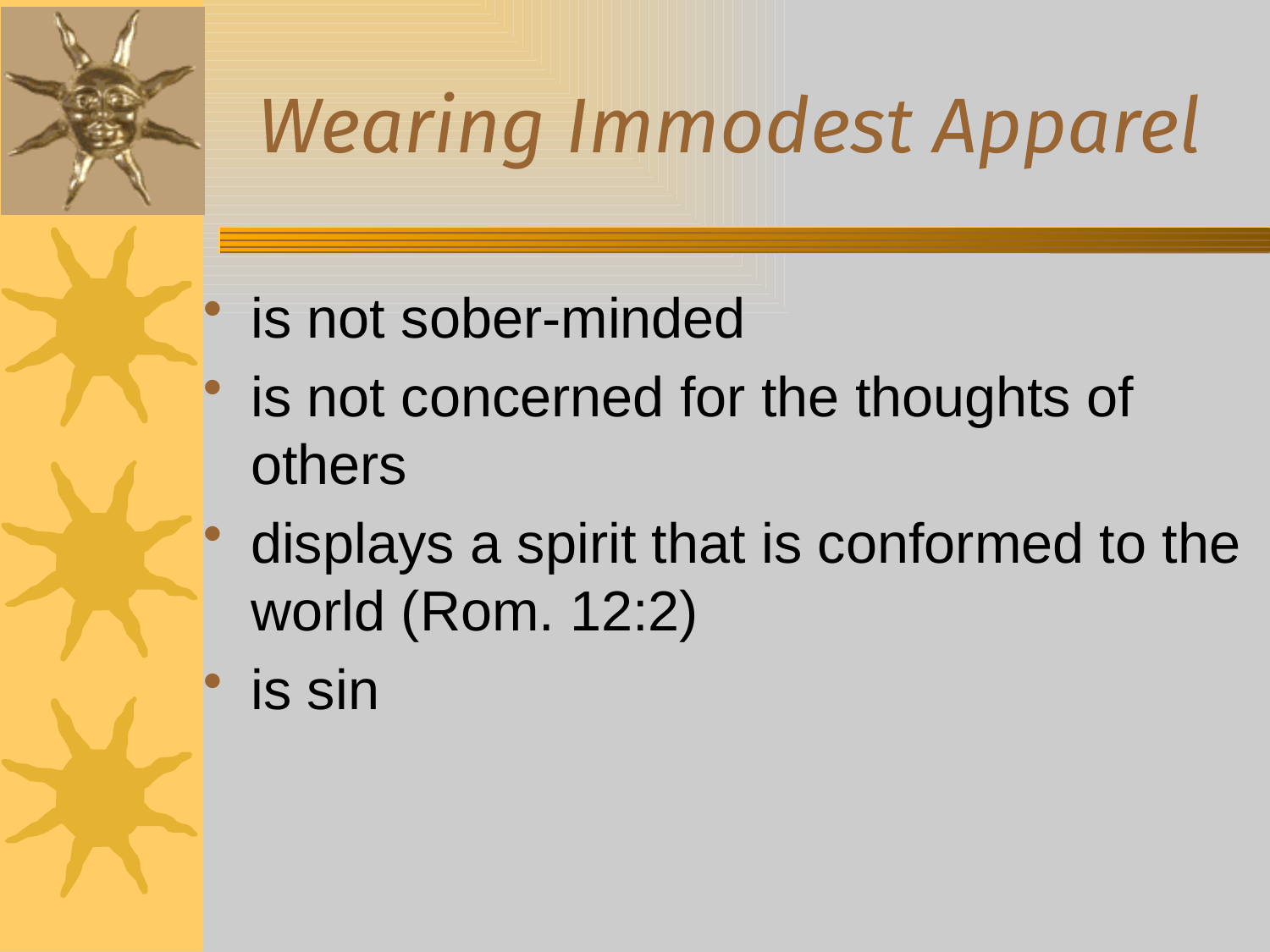

# Wearing Immodest Apparel
is not sober-minded
is not concerned for the thoughts of others
displays a spirit that is conformed to the world (Rom. 12:2)
is sin